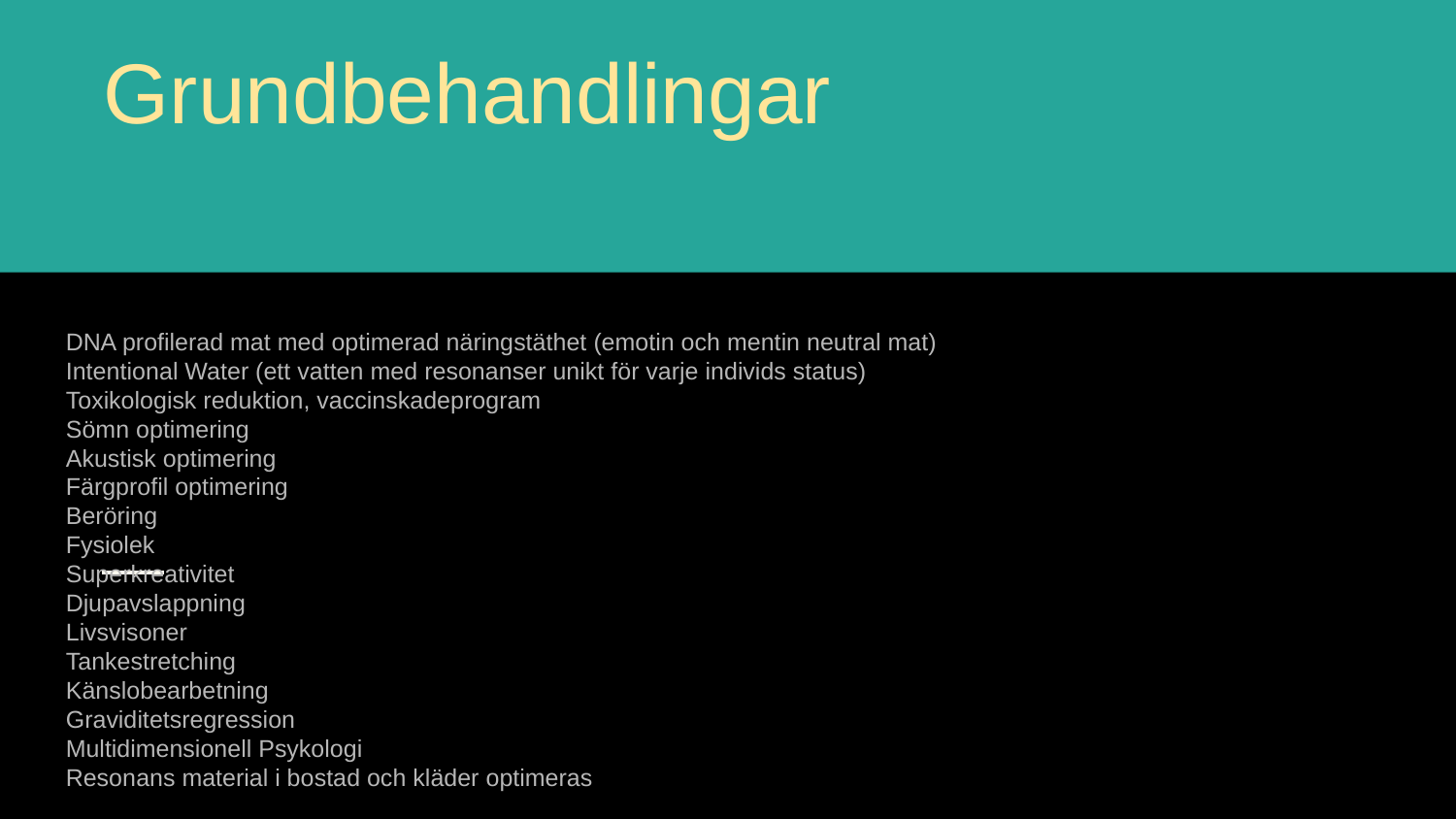

# Grundbehandlingar

DNA profilerad mat med optimerad näringstäthet (emotin och mentin neutral mat)
Intentional Water (ett vatten med resonanser unikt för varje individs status)
Toxikologisk reduktion, vaccinskadeprogram
Sömn optimering
Akustisk optimering
Färgprofil optimering
Beröring
Fysiolek
Superkreativitet
Djupavslappning
Livsvisoner
Tankestretching
Känslobearbetning
Graviditetsregression
Multidimensionell Psykologi
Resonans material i bostad och kläder optimeras